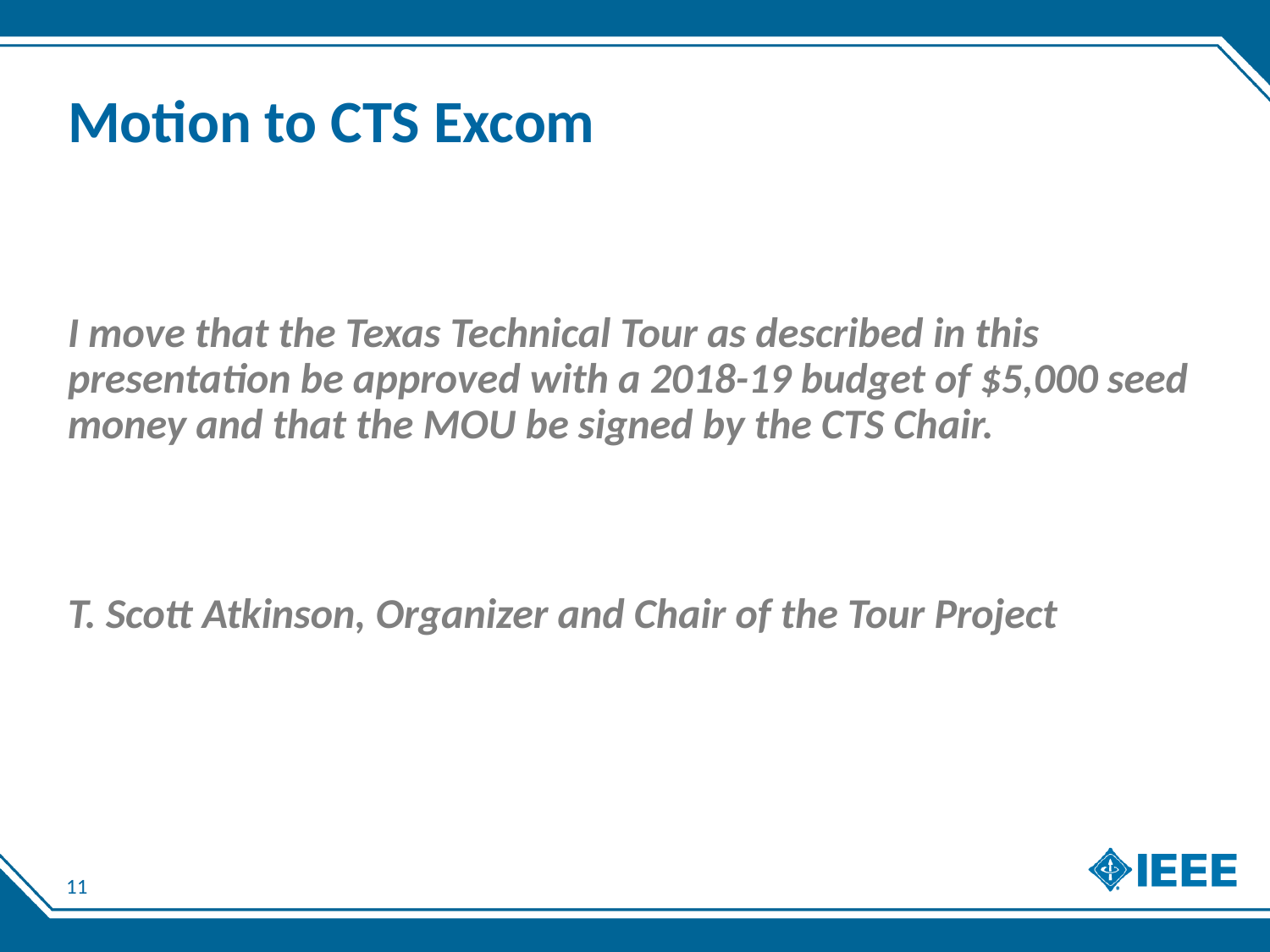

# Motion to CTS Excom

I move that the Texas Technical Tour as described in this presentation be approved with a 2018-19 budget of $5,000 seed money and that the MOU be signed by the CTS Chair.

T. Scott Atkinson, Organizer and Chair of the Tour Project